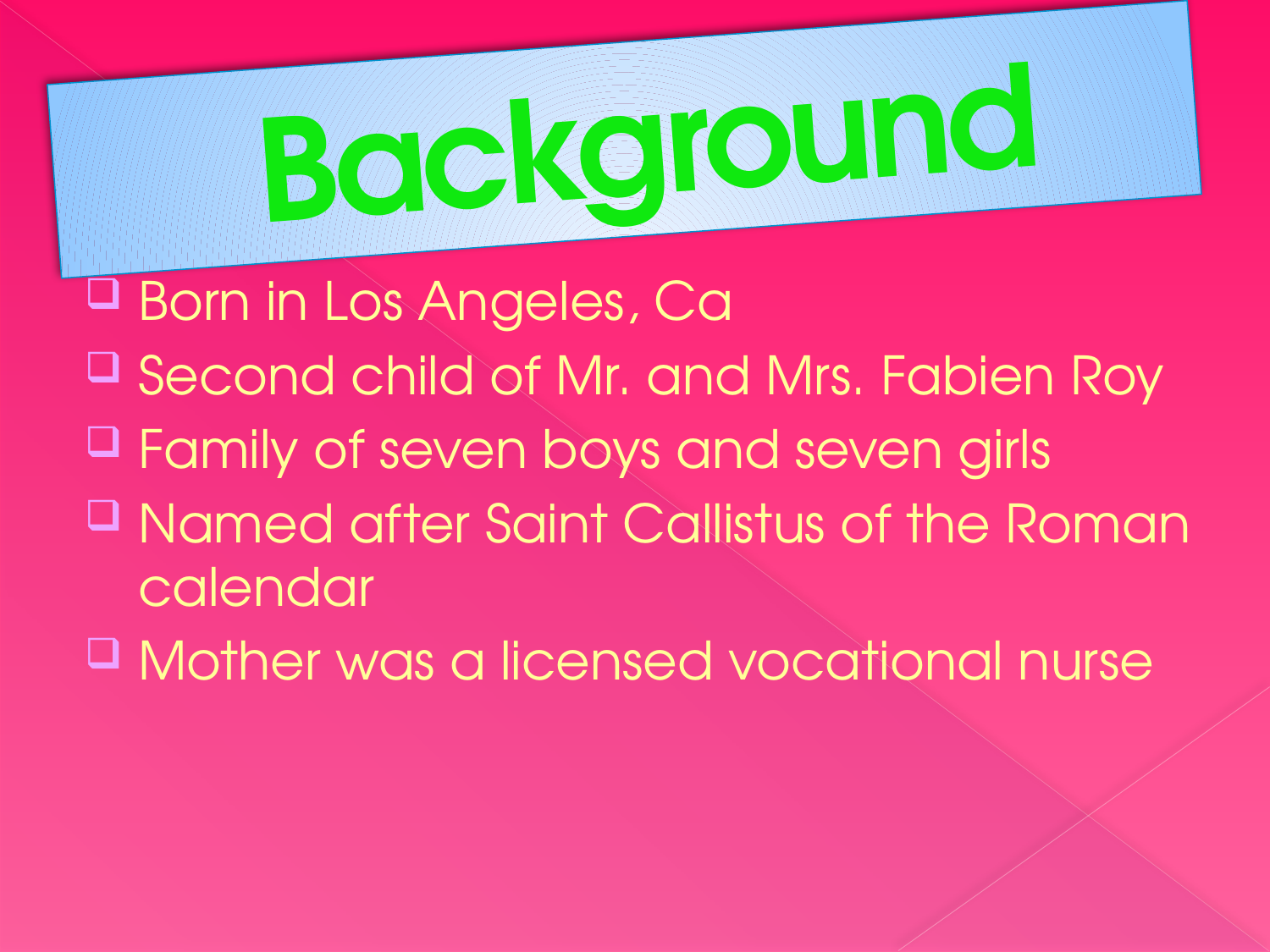

# Background
Born in Los Angeles, Ca
Second child of Mr. and Mrs. Fabien Roy
Family of seven boys and seven girls
Named after Saint Callistus of the Roman calendar
Mother was a licensed vocational nurse